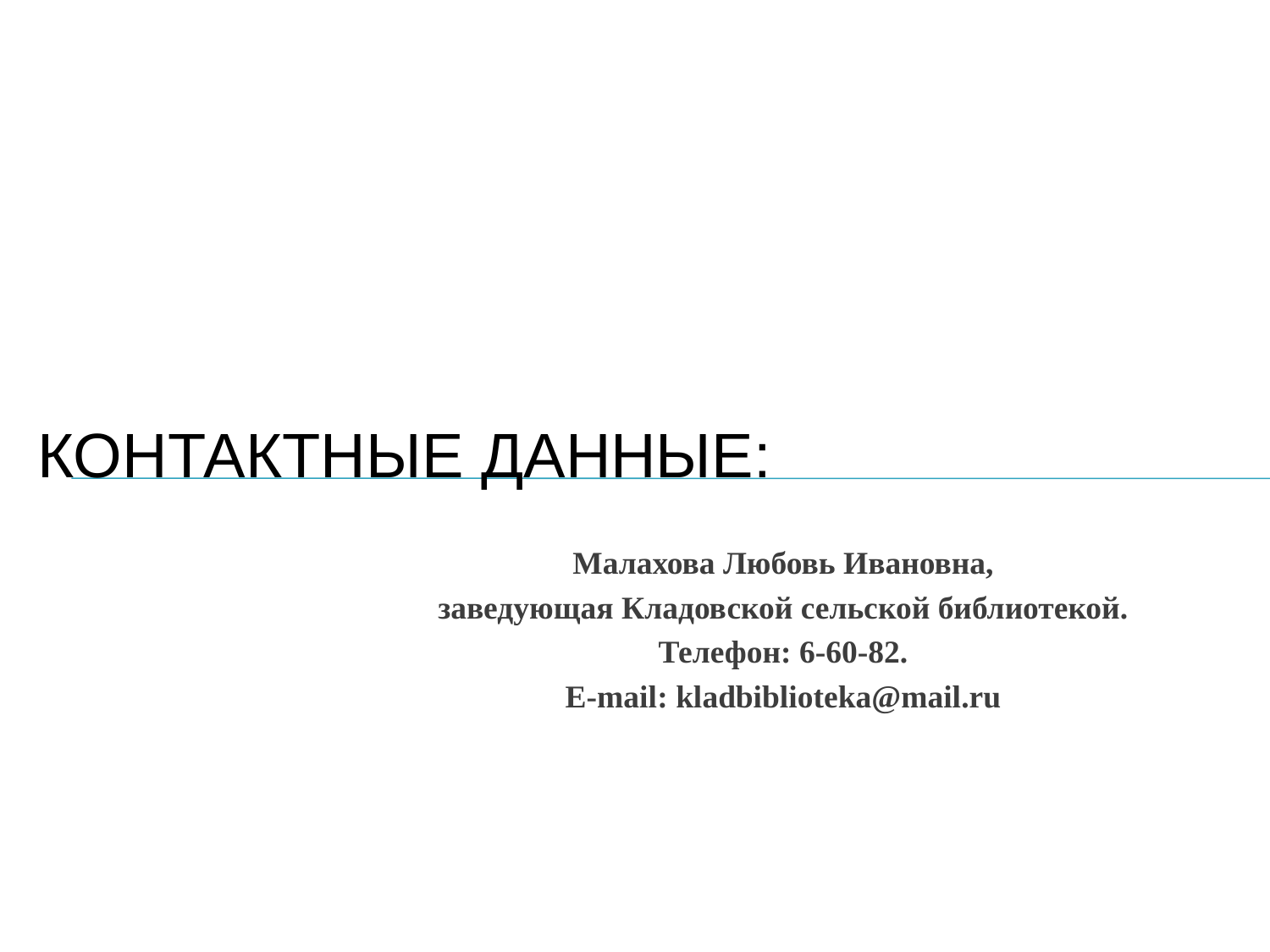

# Контактные данные:

Малахова Любовь Ивановна,
заведующая Кладовской сельской библиотекой.
Телефон: 6-60-82.
E-mail: kladbiblioteka@mail.ru